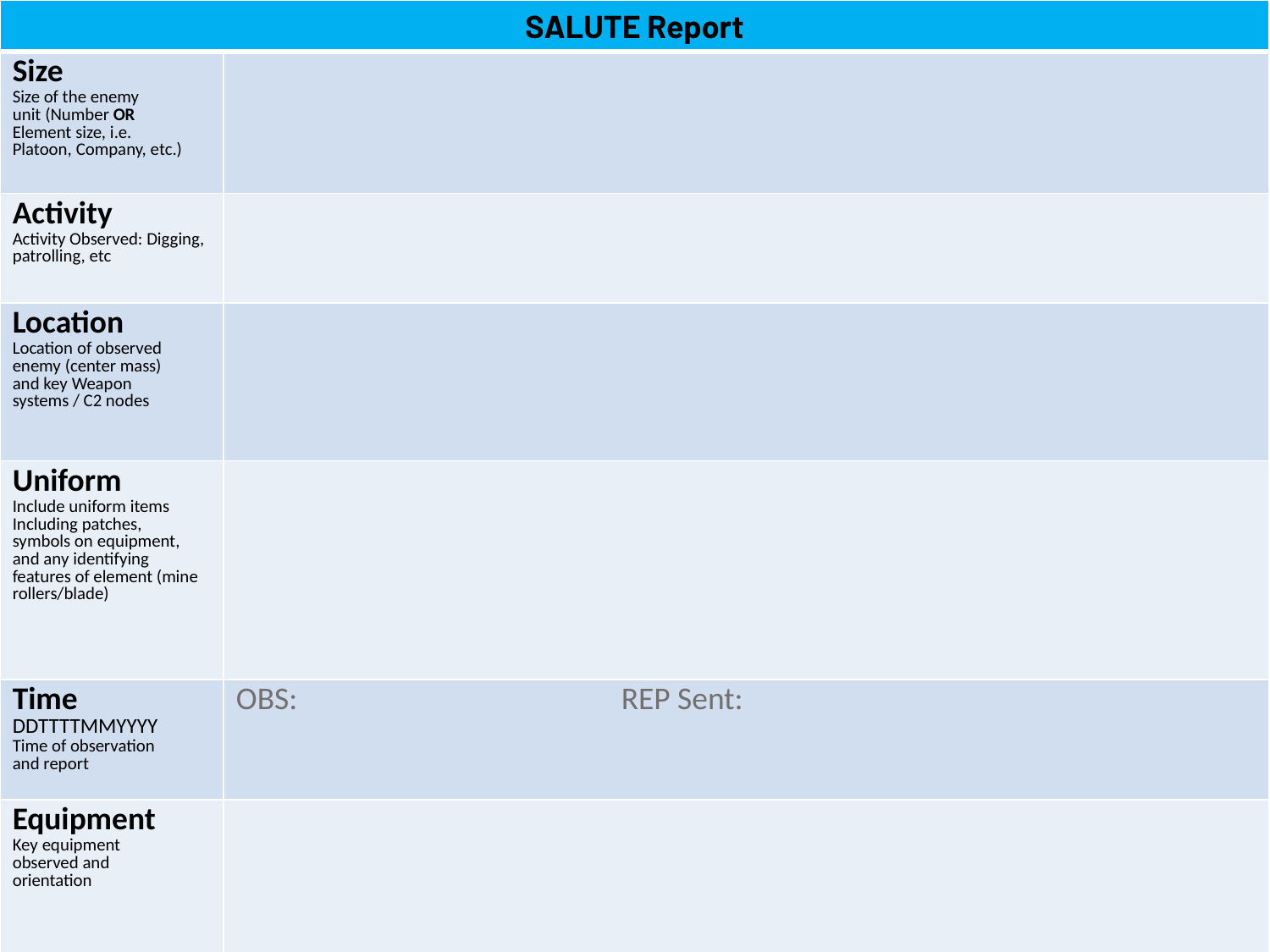

| SALUTE Report |  |
| --- | --- |
| Size Size of the enemy unit (Number OR  Element size, i.e. Platoon, Company, etc.) |  |
| Activity Activity Observed: Digging, patrolling, etc |  |
| Location Location of observed  enemy (center mass) and key Weapon  systems / C2 nodes |  |
| Uniform Include uniform items  Including patches,  symbols on equipment, and any identifying  features of element (mine rollers/blade) |  |
| Time DDTTTTMMYYYY Time of observation  and report | OBS:                                             REP Sent: |
| Equipment Key equipment  observed and  orientation |  |